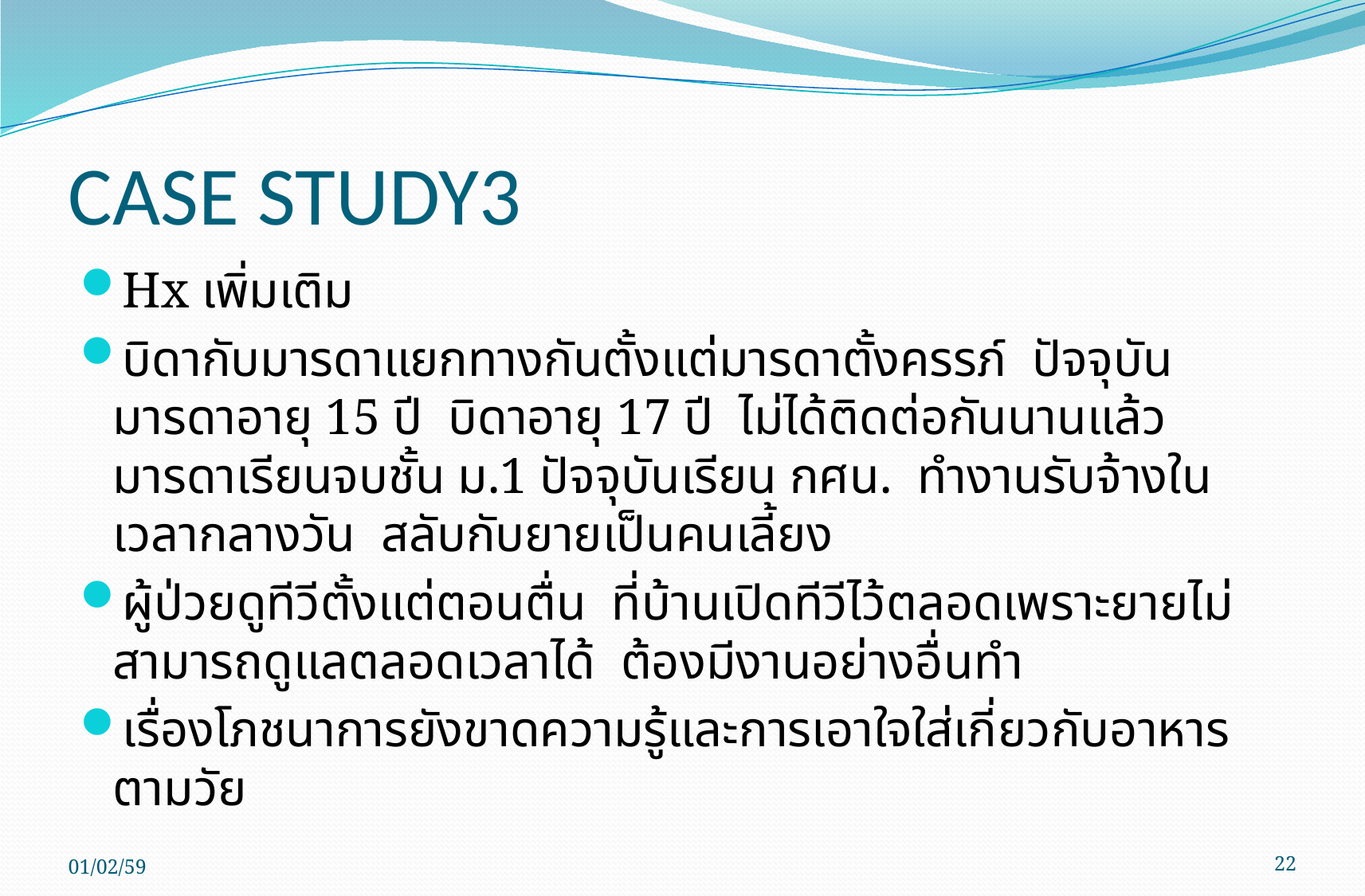

# CASE STUDY3
Hx เพิ่มเติม
บิดากับมารดาแยกทางกันตั้งแต่มารดาตั้งครรภ์  ปัจจุบันมารดาอายุ 15 ปี  บิดาอายุ 17 ปี  ไม่ได้ติดต่อกันนานแล้ว  มารดาเรียนจบชั้น ม.1 ปัจจุบันเรียน กศน.  ทำงานรับจ้างในเวลากลางวัน  สลับกับยายเป็นคนเลี้ยง
ผู้ป่วยดูทีวีตั้งแต่ตอนตื่น  ที่บ้านเปิดทีวีไว้ตลอดเพราะยายไม่สามารถดูแลตลอดเวลาได้  ต้องมีงานอย่างอื่นทำ
เรื่องโภชนาการยังขาดความรู้และการเอาใจใส่เกี่ยวกับอาหารตามวัย
01/02/59
22